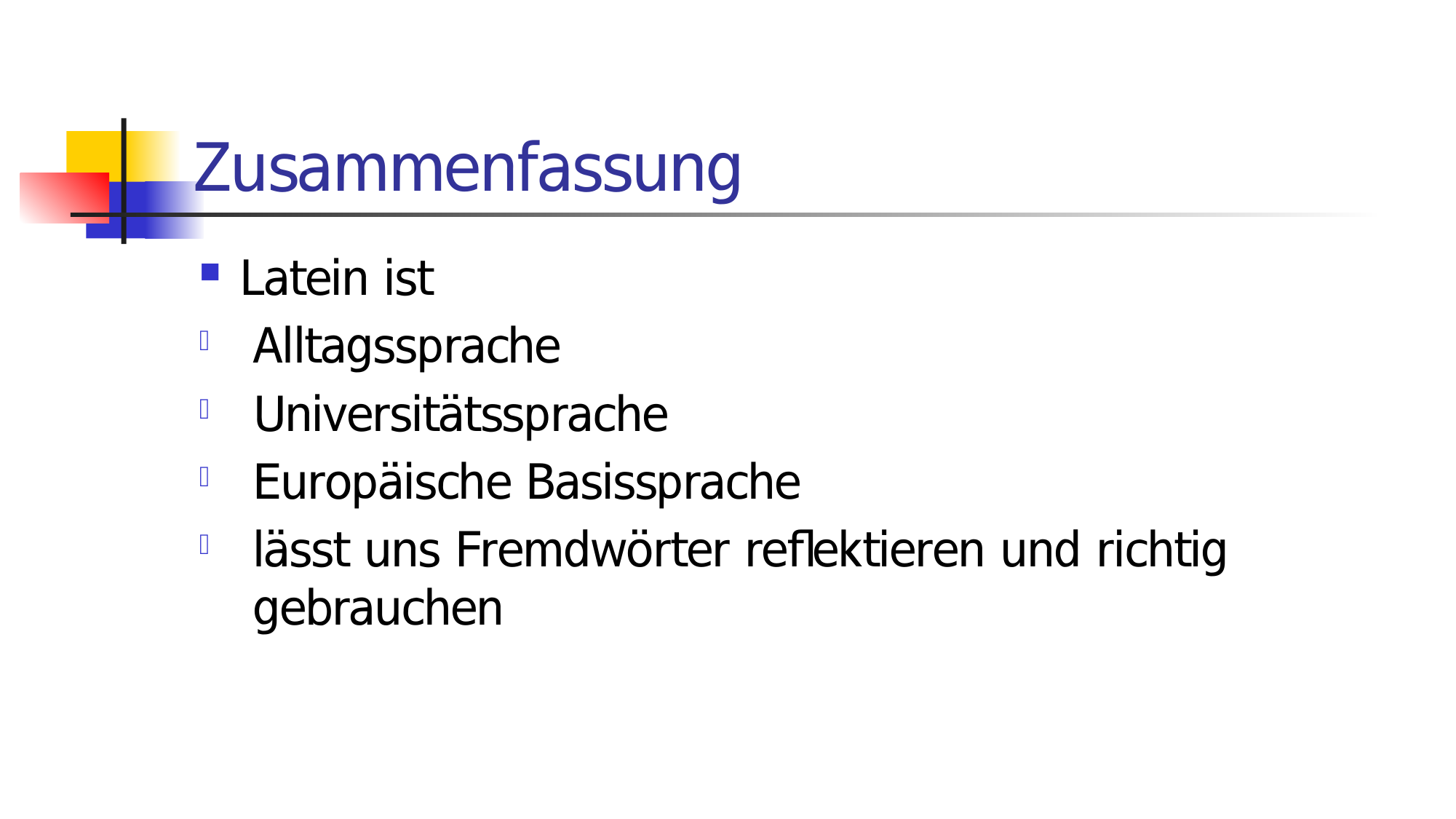

# Zusammenfassung
Latein ist
Alltagssprache
Universitätssprache
Europäische Basissprache
lässt uns Fremdwörter reflektieren und richtig gebrauchen